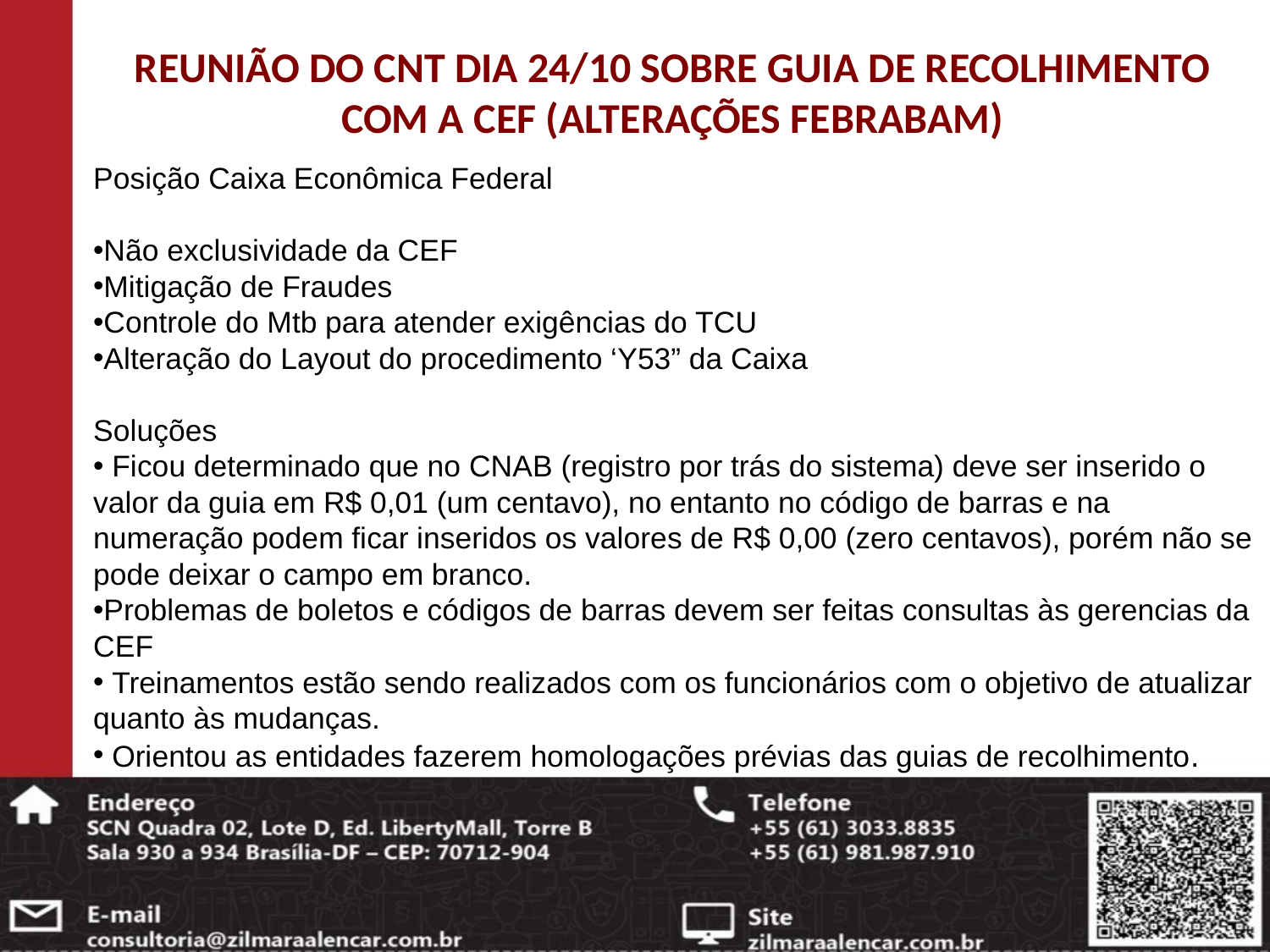

Posição Caixa Econômica Federal

Não exclusividade da CEF
Mitigação de Fraudes
Controle do Mtb para atender exigências do TCU
Alteração do Layout do procedimento ‘Y53” da Caixa

Soluções
 Ficou determinado que no CNAB (registro por trás do sistema) deve ser inserido o valor da guia em R$ 0,01 (um centavo), no entanto no código de barras e na numeração podem ficar inseridos os valores de R$ 0,00 (zero centavos), porém não se pode deixar o campo em branco.
Problemas de boletos e códigos de barras devem ser feitas consultas às gerencias da CEF
 Treinamentos estão sendo realizados com os funcionários com o objetivo de atualizar quanto às mudanças.
 Orientou as entidades fazerem homologações prévias das guias de recolhimento.
REUNIÃO DO CNT DIA 24/10 SOBRE GUIA DE RECOLHIMENTO COM A CEF (ALTERAÇÕES FEBRABAM)